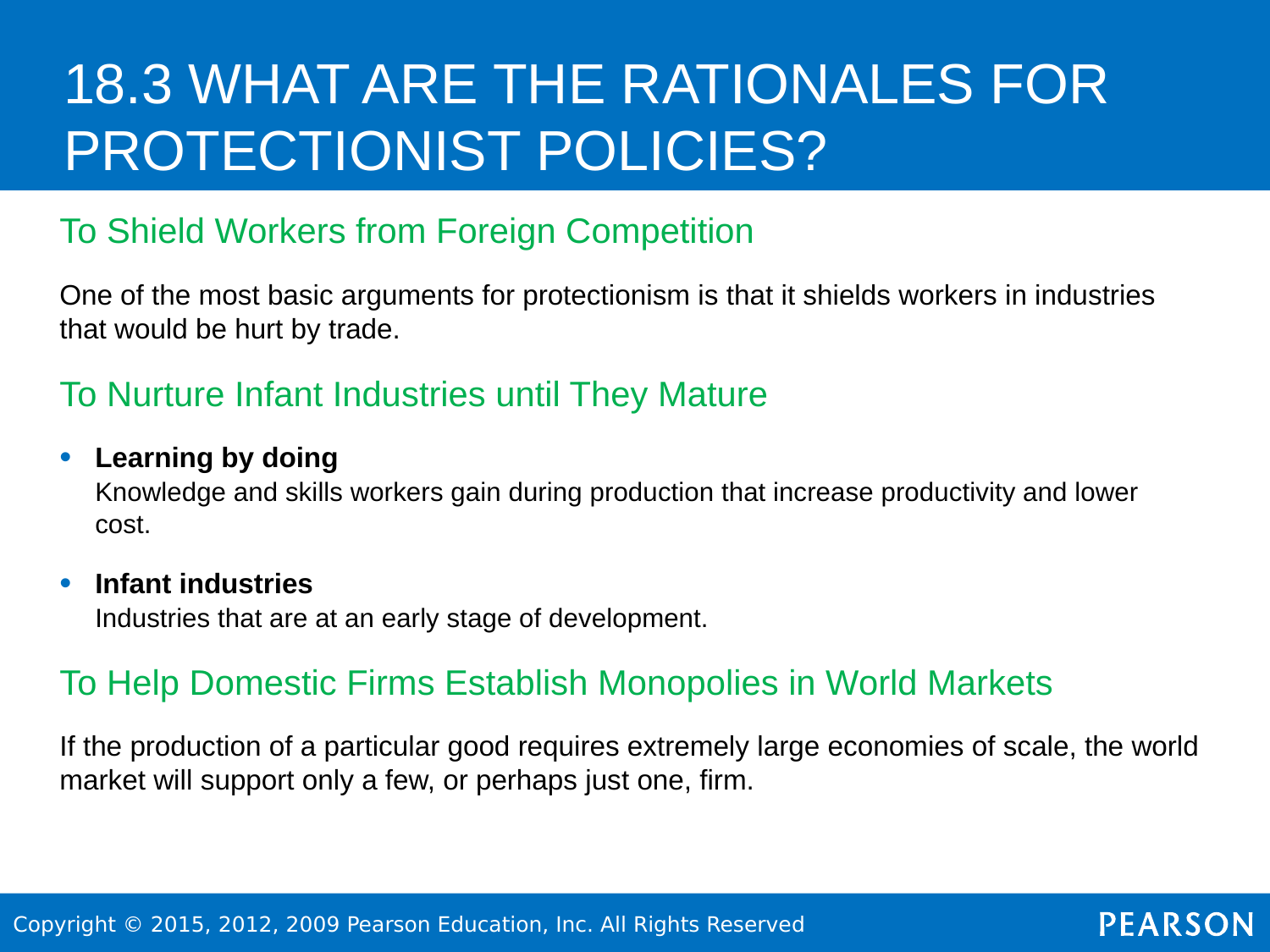

# 18.3 WHAT ARE THE RATIONALES FOR PROTECTIONIST POLICIES?
To Shield Workers from Foreign Competition
One of the most basic arguments for protectionism is that it shields workers in industries that would be hurt by trade.
To Nurture Infant Industries until They Mature
Learning by doing
	Knowledge and skills workers gain during production that increase productivity and lower cost.
Infant industries
	Industries that are at an early stage of development.
To Help Domestic Firms Establish Monopolies in World Markets
If the production of a particular good requires extremely large economies of scale, the world market will support only a few, or perhaps just one, firm.